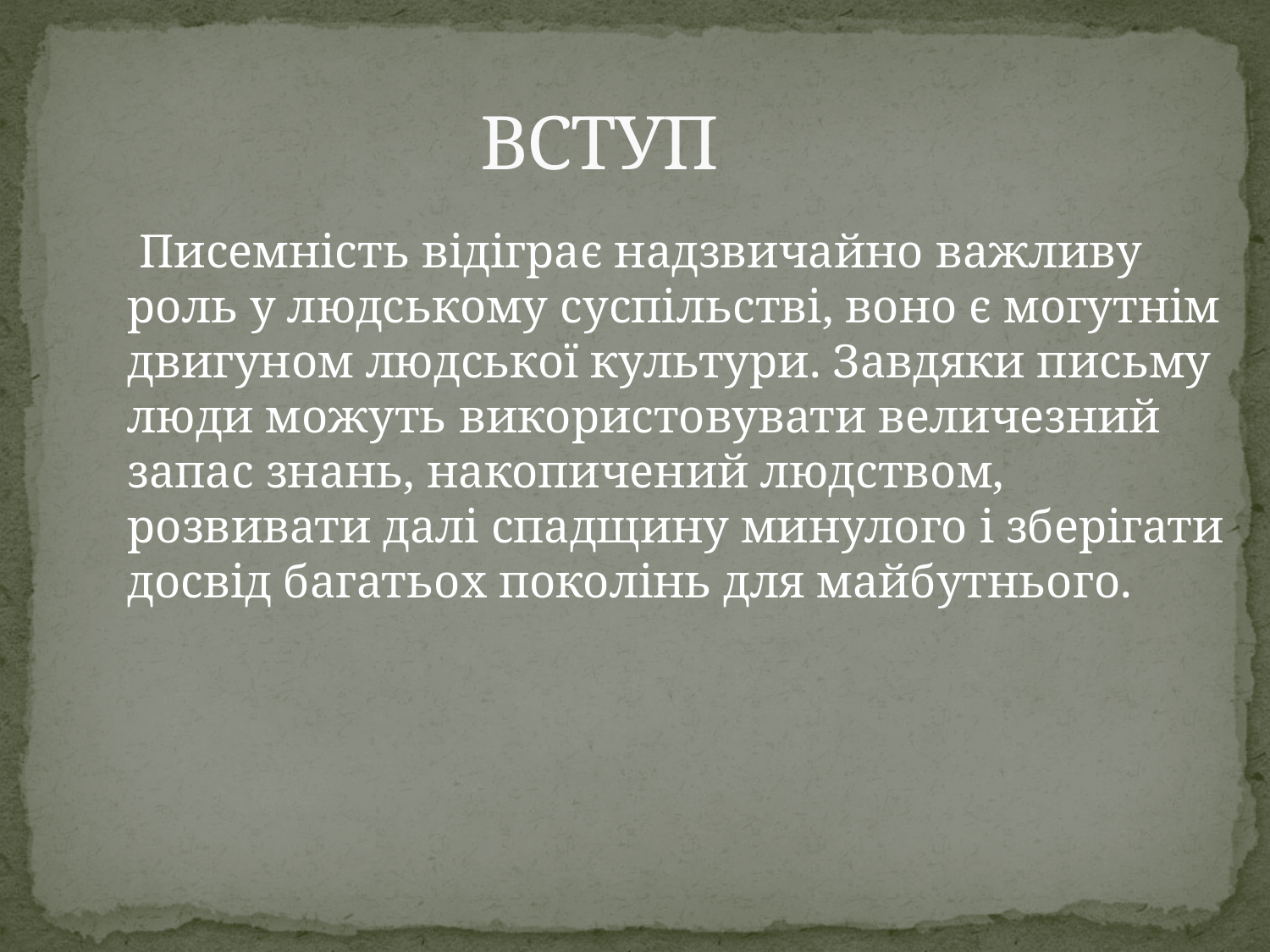

# ВСТУП
 Писемність відіграє надзвичайно важливу роль у людському суспільстві, воно є могутнім двигуном людської культури. Завдяки письму люди можуть використовувати величезний запас знань, накопичений людством, розвивати далі спадщину минулого і зберігати досвід багатьох поколінь для майбутнього.